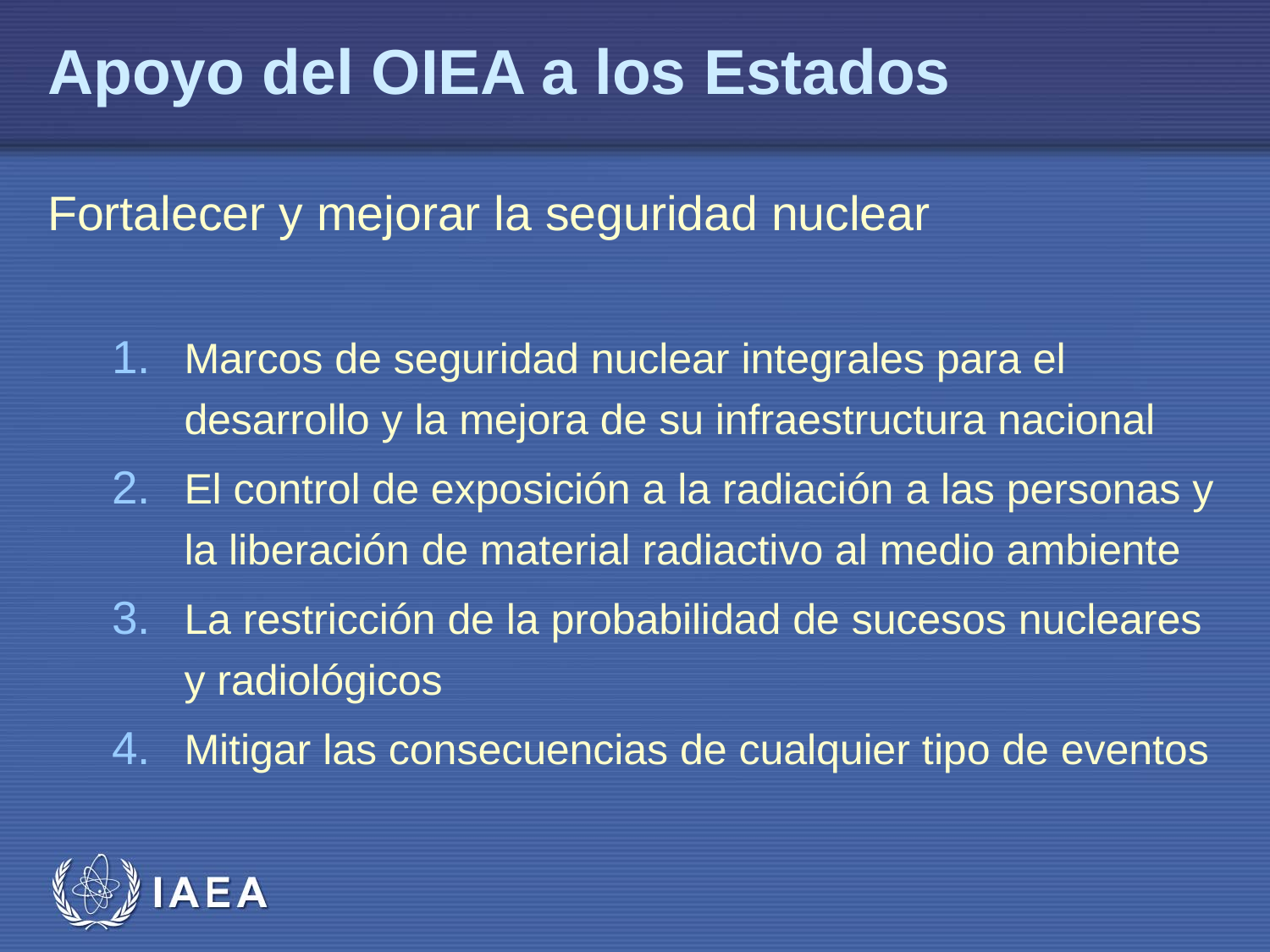

# Apoyo del OIEA a los Estados
Fortalecer y mejorar la seguridad nuclear

Marcos de seguridad nuclear integrales para el desarrollo y la mejora de su infraestructura nacional
El control de exposición a la radiación a las personas y la liberación de material radiactivo al medio ambiente
La restricción de la probabilidad de sucesos nucleares y radiológicos
Mitigar las consecuencias de cualquier tipo de eventos